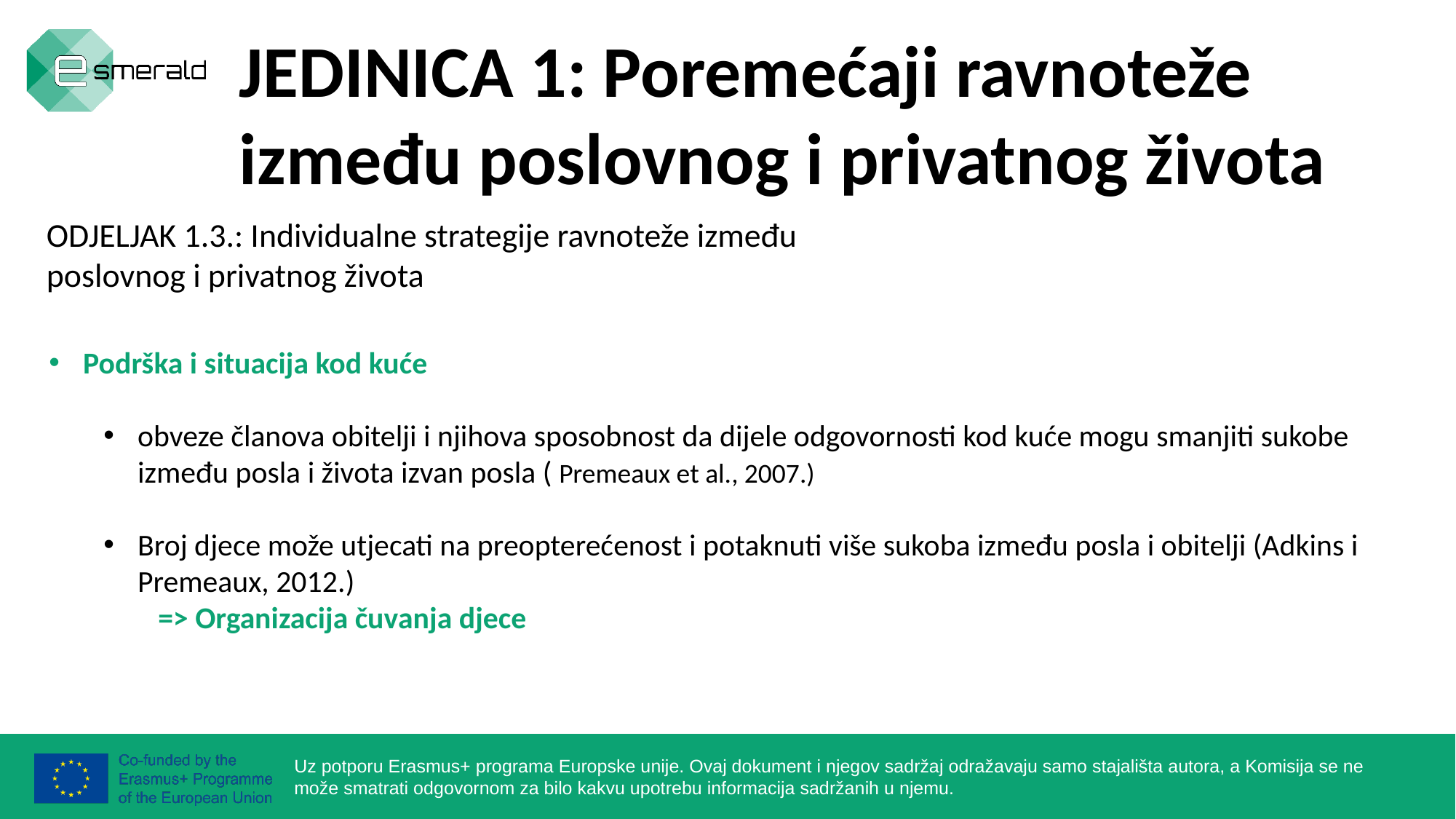

JEDINICA 1: Poremećaji ravnoteže između poslovnog i privatnog života
ODJELJAK 1.3.: Individualne strategije ravnoteže između poslovnog i privatnog života

Podrška i situacija kod kuće

obveze članova obitelji i njihova sposobnost da dijele odgovornosti kod kuće mogu smanjiti sukobe između posla i života izvan posla ( Premeaux et al., 2007.)

Broj djece može utjecati na preopterećenost i potaknuti više sukoba između posla i obitelji (Adkins i Premeaux, 2012.)
=> Organizacija čuvanja djece